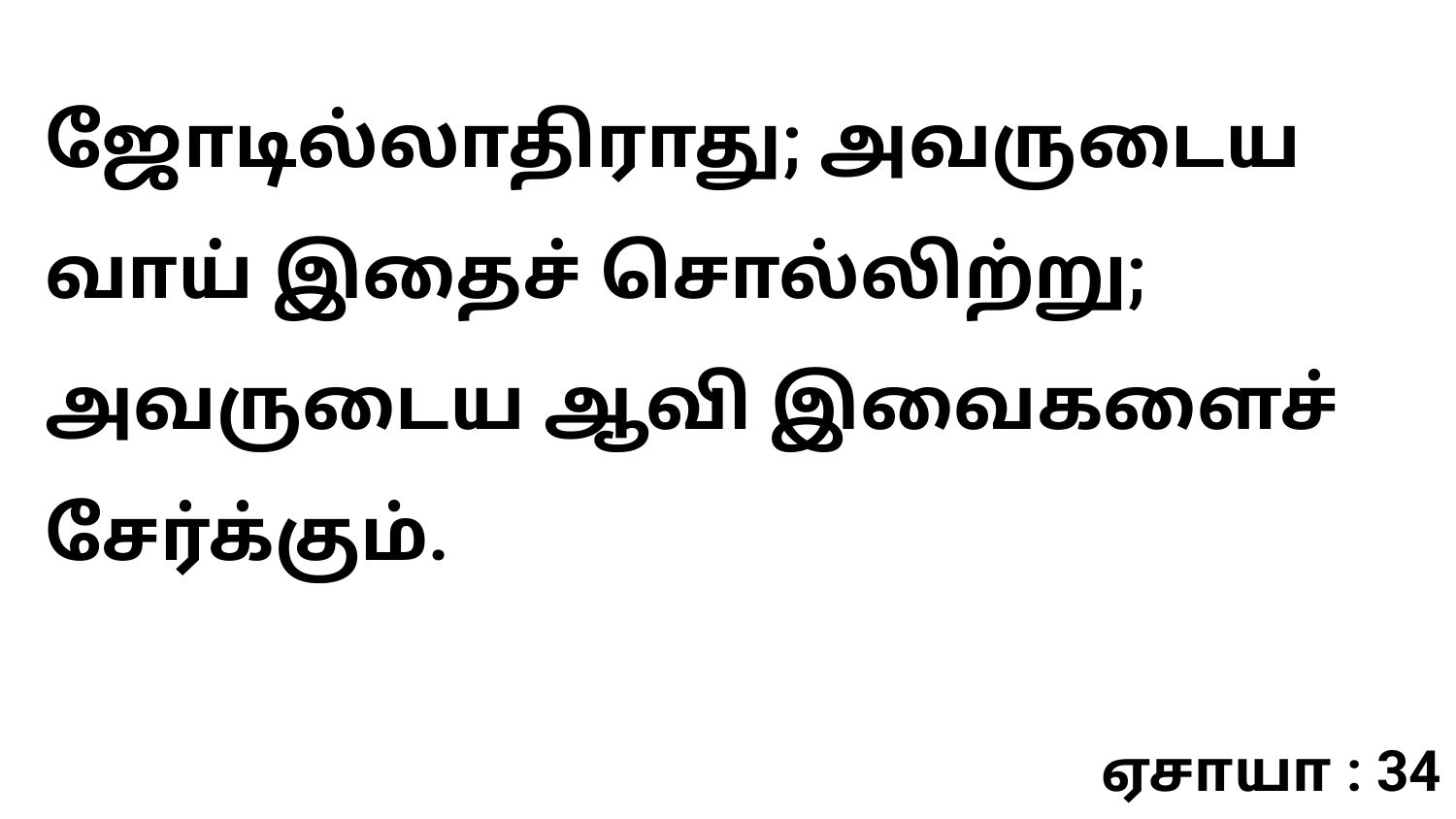

ஜோடில்லாதிராது; அவருடைய வாய் இதைச் சொல்லிற்று; அவருடைய ஆவி இவைகளைச் சேர்க்கும்.
ஏசாயா : 34